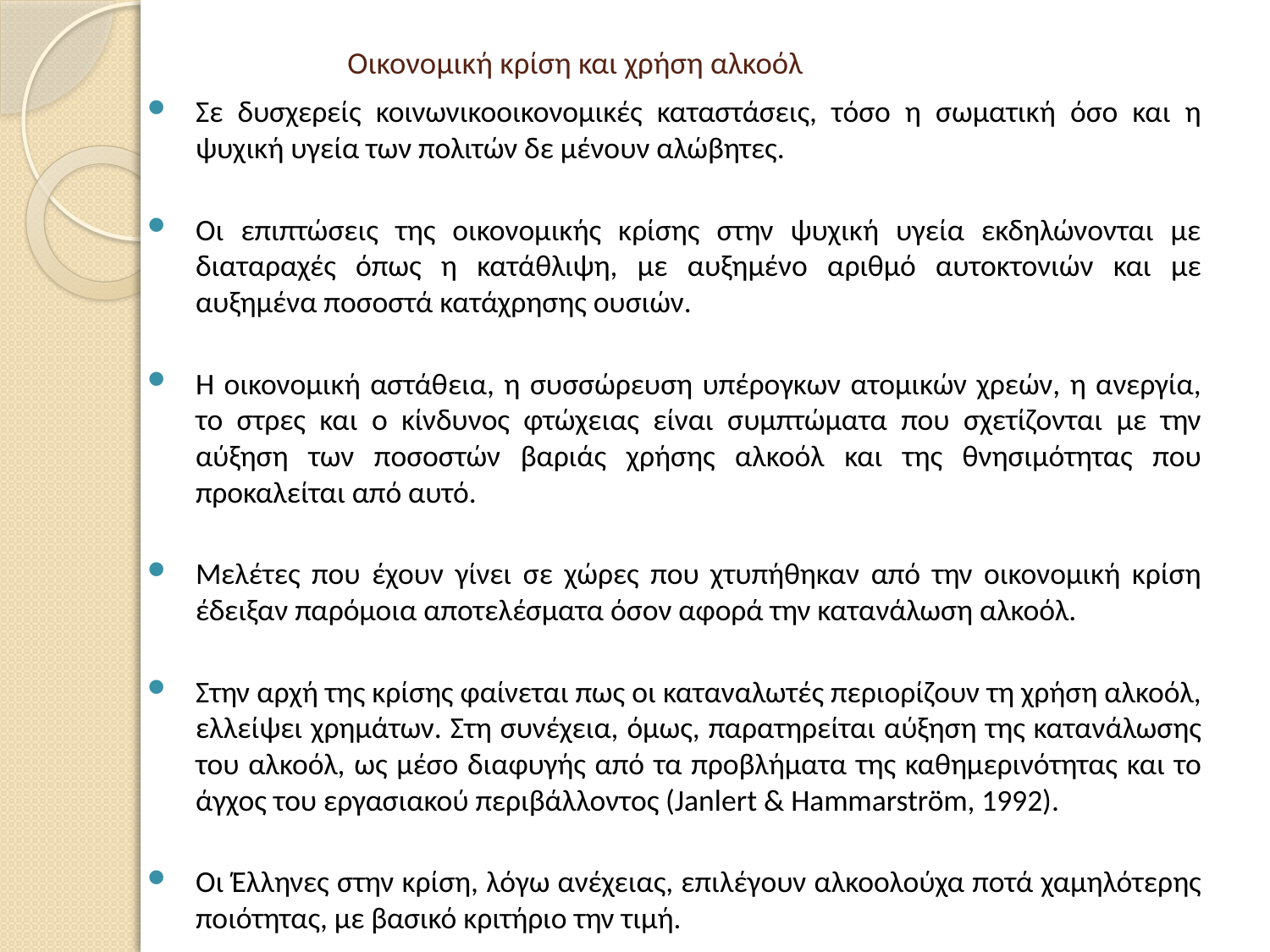

# Οικονομική κρίση και χρήση αλκοόλ
Σε δυσχερείς κοινωνικοοικονομικές καταστάσεις, τόσο η σωματική όσο και η ψυχική υγεία των πολιτών δε μένουν αλώβητες.

Οι επιπτώσεις της οικονομικής κρίσης στην ψυχική υγεία εκδηλώνονται με διαταραχές όπως η κατάθλιψη, με αυξημένο αριθμό αυτοκτονιών και με αυξημένα ποσοστά κατάχρησης ουσιών.

Η οικονομική αστάθεια, η συσσώρευση υπέρογκων ατομικών χρεών, η ανεργία, το στρες και ο κίνδυνος φτώχειας είναι συμπτώματα που σχετίζονται με την αύξηση των ποσοστών βαριάς χρήσης αλκοόλ και της θνησιμότητας που προκαλείται από αυτό.

Μελέτες που έχουν γίνει σε χώρες που χτυπήθηκαν από την οικονομική κρίση έδειξαν παρόμοια αποτελέσματα όσον αφορά την κατανάλωση αλκοόλ.

Στην αρχή της κρίσης φαίνεται πως οι καταναλωτές περιορίζουν τη χρήση αλκοόλ, ελλείψει χρημάτων. Στη συνέχεια, όμως, παρατηρείται αύξηση της κατανάλωσης του αλκοόλ, ως μέσο διαφυγής από τα προβλήματα της καθημερινότητας και το άγχος του εργασιακού περιβάλλοντος (Janlert & Hammarström, 1992).

Οι Έλληνες στην κρίση, λόγω ανέχειας, επιλέγουν αλκοολούχα ποτά χαμηλότερης ποιότητας, με βασικό κριτήριο την τιμή.